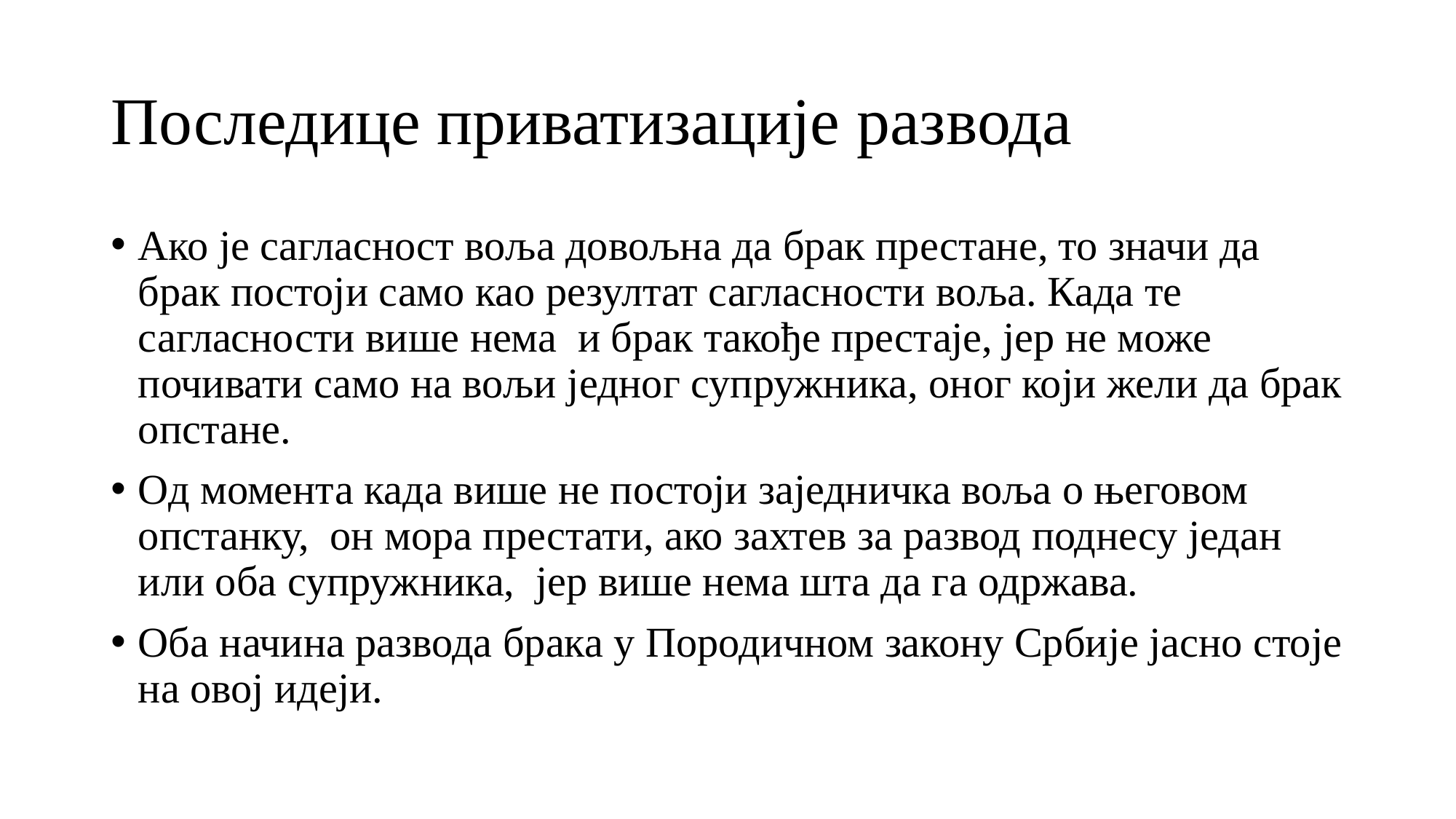

# Последице приватизације развода
Ако је сагласност воља довољна да брак престане, то значи да брак постоји само као резултат сагласности воља. Када те сагласности више нема  и брак такође престаје, јер не може почивати само на вољи једног супружника, оног који жели да брак опстане.
Од момента када више не постоји заједничка воља о његовом опстанку,  он мора престати, ако захтев за развод поднесу један или оба супружника,  јер више нема шта да га одржава.
Оба начина развода брака у Породичном закону Србије јасно стоје на овој идеји.